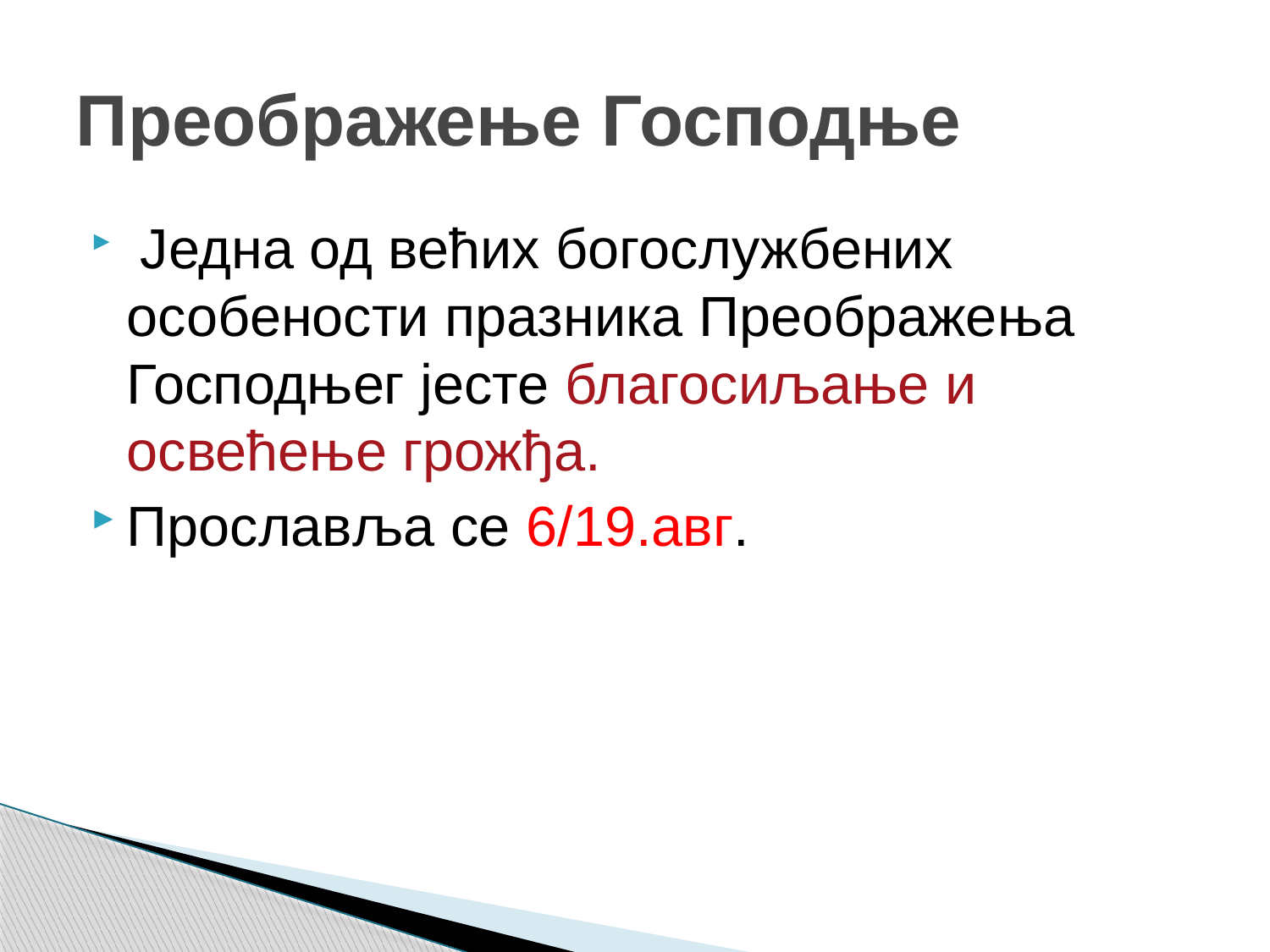

# Преображење Господње
 Једна од већих богослужбених особености празника Преображења Господњег јесте благосиљање и освећење грожђа.
Прославља се 6/19.авг.